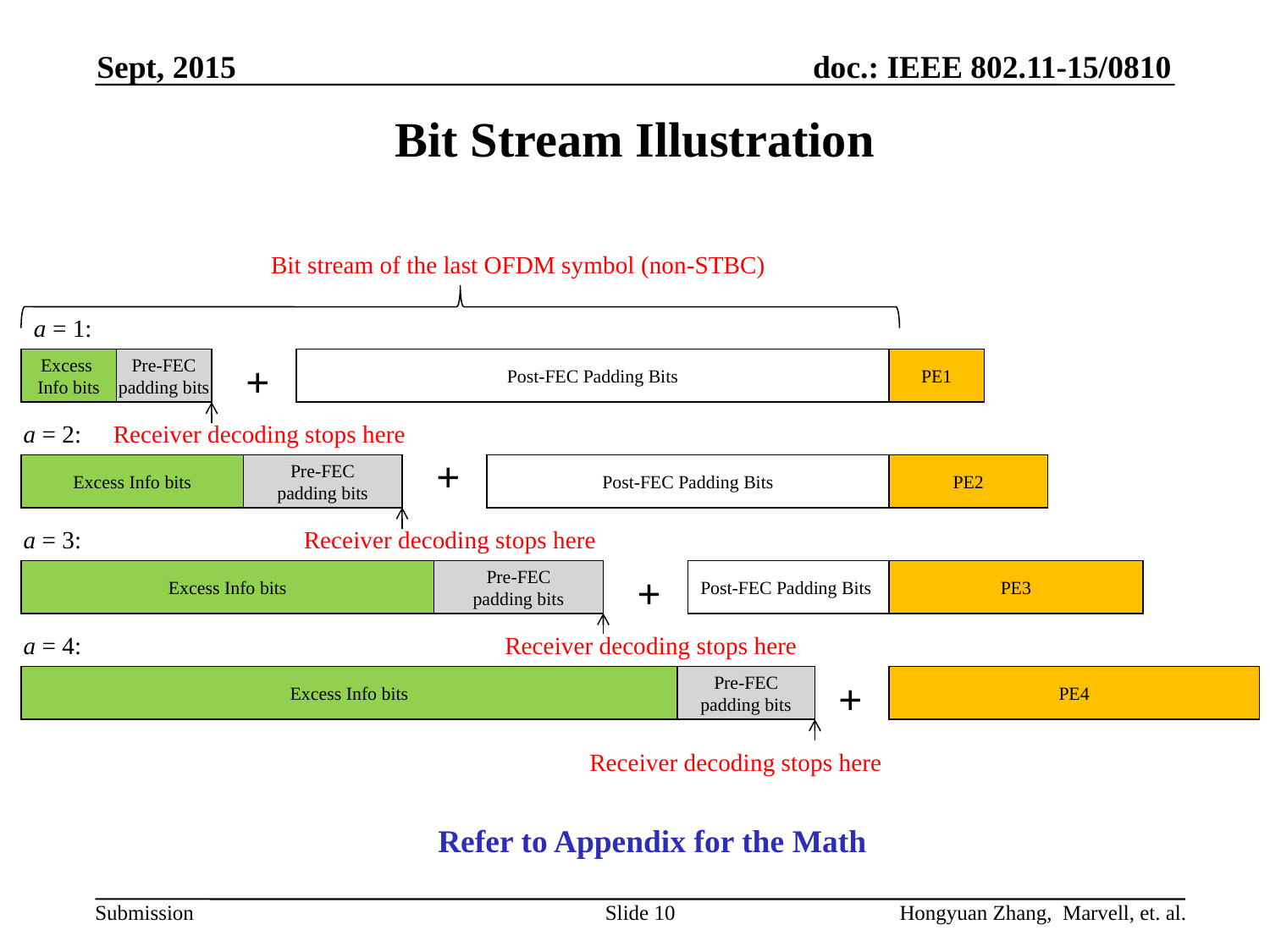

Sept, 2015
# Bit Stream Illustration
Bit stream of the last OFDM symbol (non-STBC)
a = 1:
Pre-FEC
padding bits
+
PE1
Excess
Info bits
Post-FEC Padding Bits
a = 2:
Receiver decoding stops here
+
Excess Info bits
Pre-FEC
padding bits
Post-FEC Padding Bits
PE2
Receiver decoding stops here
a = 3:
Pre-FEC
padding bits
+
Excess Info bits
Post-FEC Padding Bits
PE3
Receiver decoding stops here
a = 4:
Excess Info bits
Pre-FEC
padding bits
+
PE4
Receiver decoding stops here
Refer to Appendix for the Math
Slide 10
Hongyuan Zhang,  Marvell, et. al.